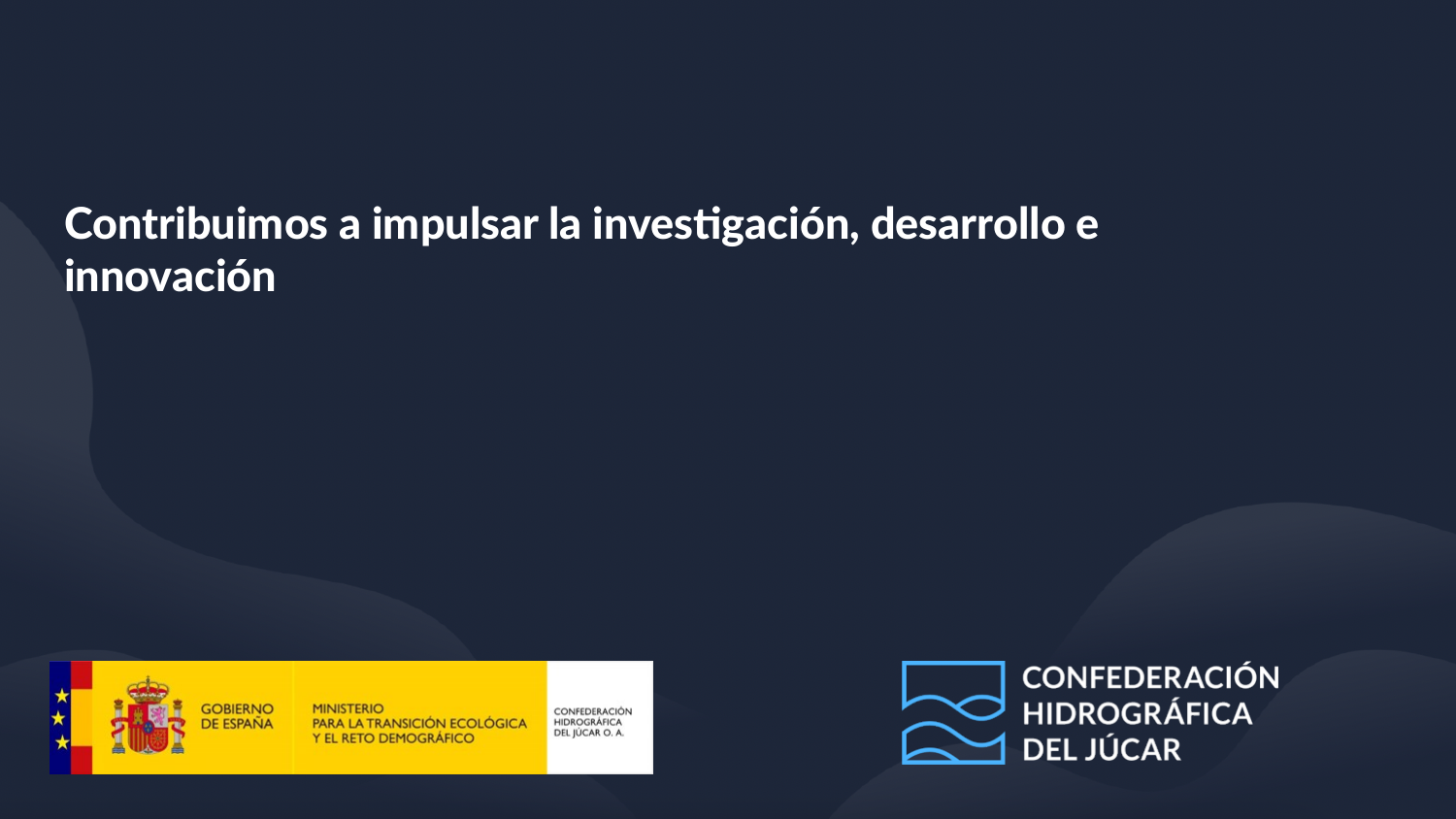

# Contribuimos a impulsar la investigación, desarrollo e innovación